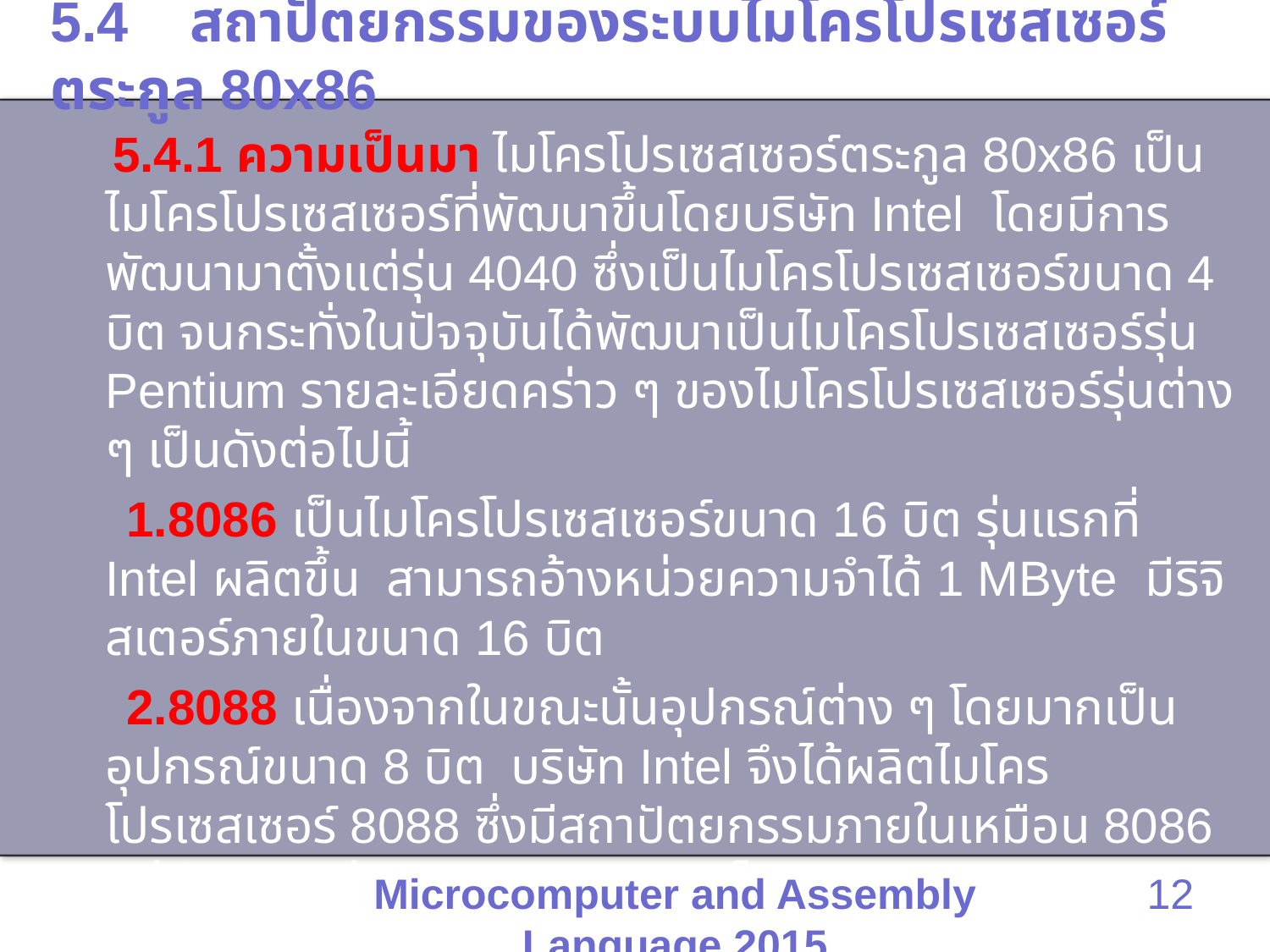

# 5.4 สถาปัตยกรรมของระบบไมโครโปรเซสเซอร์ตระกูล 80x86
    5.4.1 ความเป็นมา ไมโครโปรเซสเซอร์ตระกูล 80x86 เป็นไมโครโปรเซสเซอร์ที่พัฒนาขึ้นโดยบริษัท Intel  โดยมีการพัฒนามาตั้งแต่รุ่น 4040 ซึ่งเป็นไมโครโปรเซสเซอร์ขนาด 4 บิต จนกระทั่งในปัจจุบันได้พัฒนาเป็นไมโครโปรเซสเซอร์รุ่น  Pentium รายละเอียดคร่าว ๆ ของไมโครโปรเซสเซอร์รุ่นต่าง ๆ เป็นดังต่อไปนี้
     1.8086 เป็นไมโครโปรเซสเซอร์ขนาด 16 บิต รุ่นแรกที่ Intel ผลิตขึ้น  สามารถอ้างหน่วยความจำได้ 1 MByte  มีริจิสเตอร์ภายในขนาด 16 บิต
     2.8088 เนื่องจากในขณะนั้นอุปกรณ์ต่าง ๆ โดยมากเป็นอุปกรณ์ขนาด 8 บิต  บริษัท Intel จึงได้ผลิตไมโครโปรเซสเซอร์ 8088 ซึ่งมีสถาปัตยกรรมภายในเหมือน 8086  แต่มีการติดต่อกับระบบภายนอกเป็นแบบ 8 บิต
Microcomputer and Assembly Language 2015
12